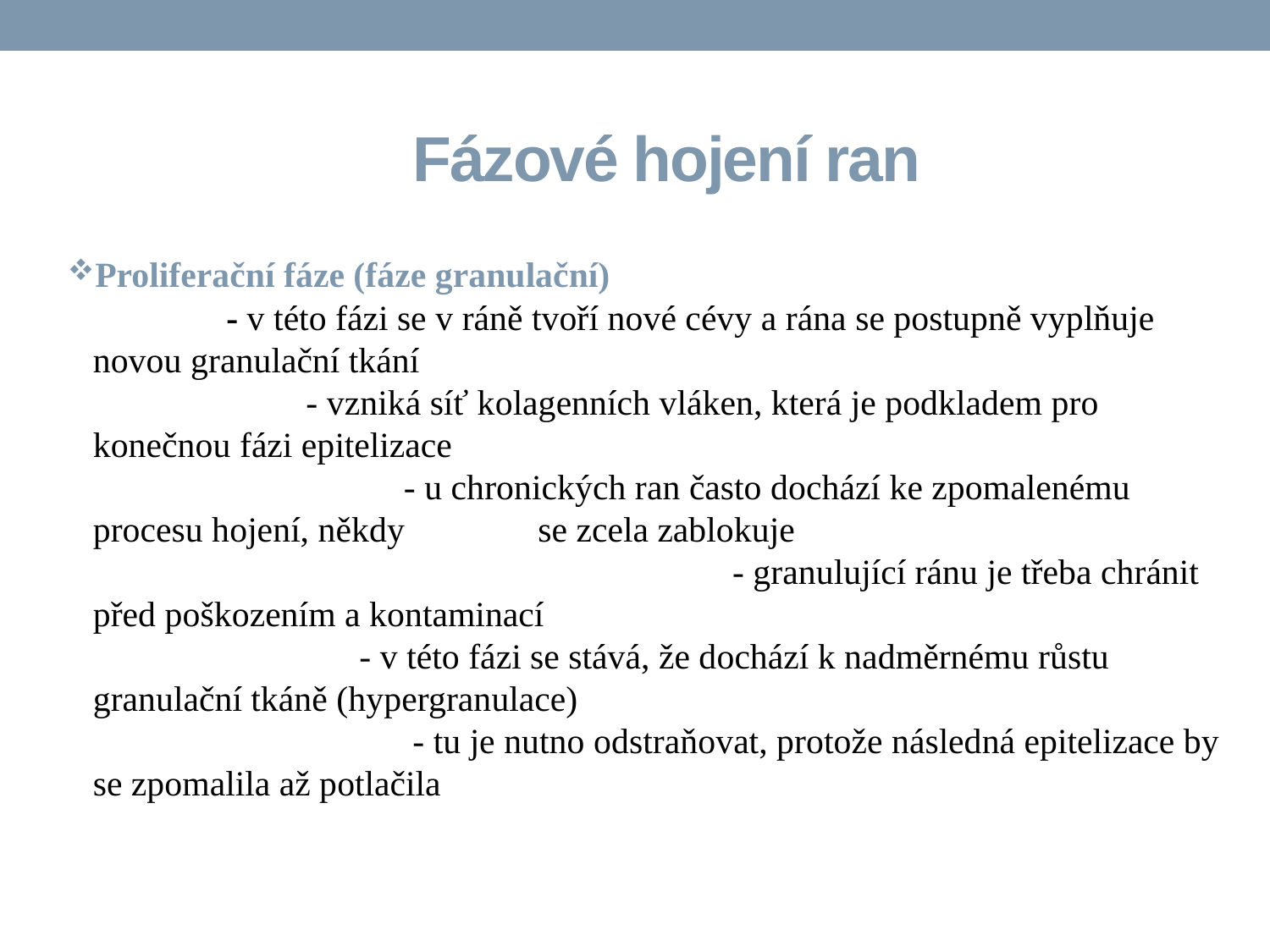

# Fázové hojení ran
Proliferační fáze (fáze granulační)                                                                                     - v této fázi se v ráně tvoří nové cévy a rána se postupně vyplňuje novou granulační tkání                                                                                                                    - vzniká síť kolagenních vláken, která je podkladem pro konečnou fázi epitelizace                                                                                                                           - u chronických ran často dochází ke zpomalenému procesu hojení, někdy               se zcela zablokuje                                                                                                                          - granulující ránu je třeba chránit před poškozením a kontaminací                                                                                                            - v této fázi se stává, že dochází k nadměrnému růstu granulační tkáně (hypergranulace)                                                                                                              - tu je nutno odstraňovat, protože následná epitelizace by se zpomalila až potlačila